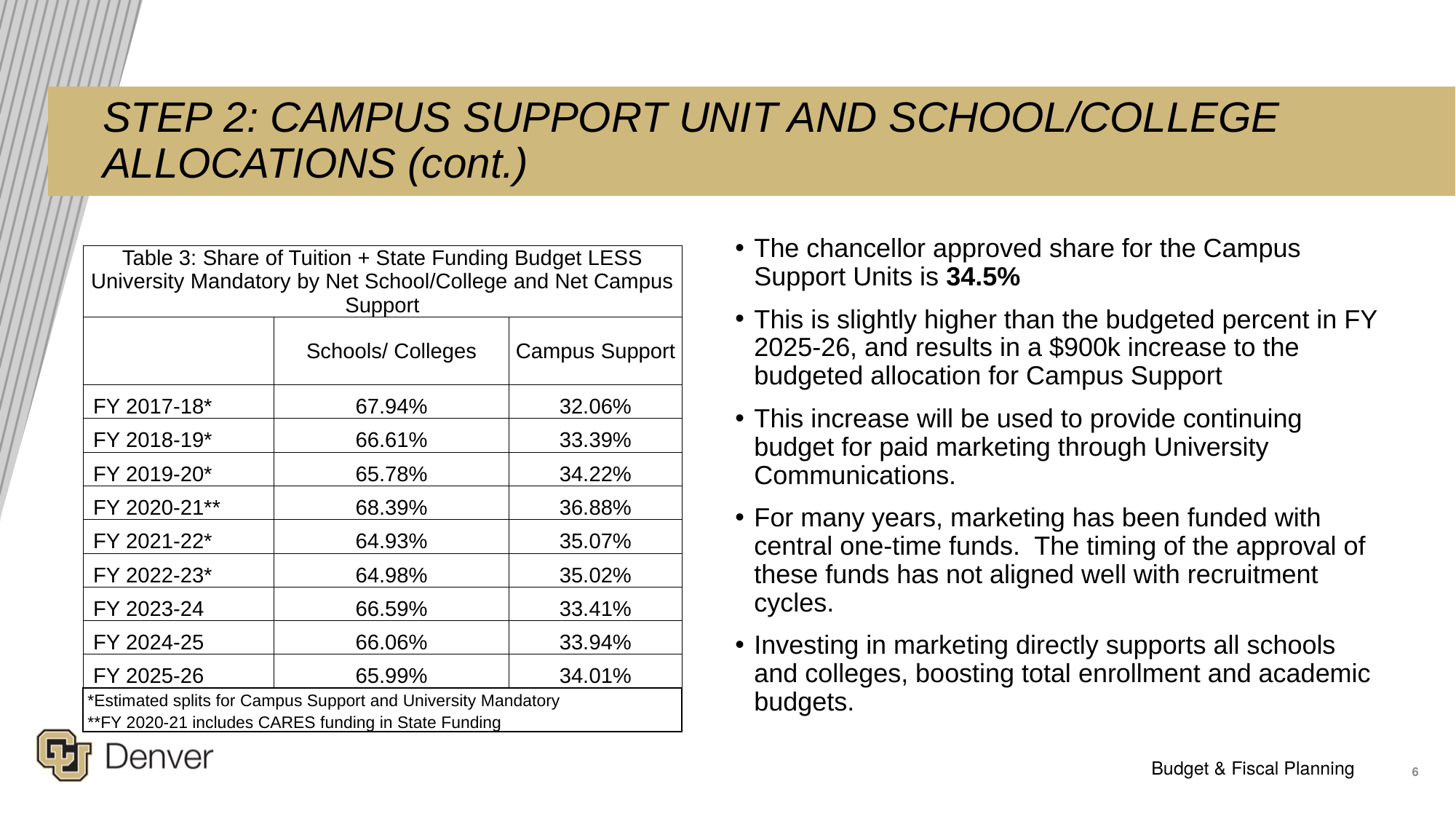

# STEP 2: CAMPUS SUPPORT UNIT AND SCHOOL/COLLEGE ALLOCATIONS (cont.)
The chancellor approved share for the Campus Support Units is 34.5%
This is slightly higher than the budgeted percent in FY 2025-26, and results in a $900k increase to the budgeted allocation for Campus Support
This increase will be used to provide continuing budget for paid marketing through University Communications.
For many years, marketing has been funded with central one-time funds.  The timing of the approval of these funds has not aligned well with recruitment cycles.
Investing in marketing directly supports all schools and colleges, boosting total enrollment and academic budgets.
| Table 3: Share of Tuition + State Funding Budget LESS University Mandatory by Net School/College and Net Campus Support |  |  |
| --- | --- | --- |
|  | Schools/ Colleges | Campus Support |
| FY 2017-18\* | 67.94% | 32.06% |
| FY 2018-19\* | 66.61% | 33.39% |
| FY 2019-20\* | 65.78% | 34.22% |
| FY 2020-21\*\* | 68.39% | 36.88% |
| FY 2021-22\* | 64.93% | 35.07% |
| FY 2022-23\* | 64.98% | 35.02% |
| FY 2023-24 | 66.59% | 33.41% |
| FY 2024-25 | 66.06% | 33.94% |
| FY 2025-26 | 65.99% | 34.01% |
| \*Estimated splits for Campus Support and University Mandatory |  |  |
| \*\*FY 2020-21 includes CARES funding in State Funding |  |  |
6
Budget & Fiscal Planning